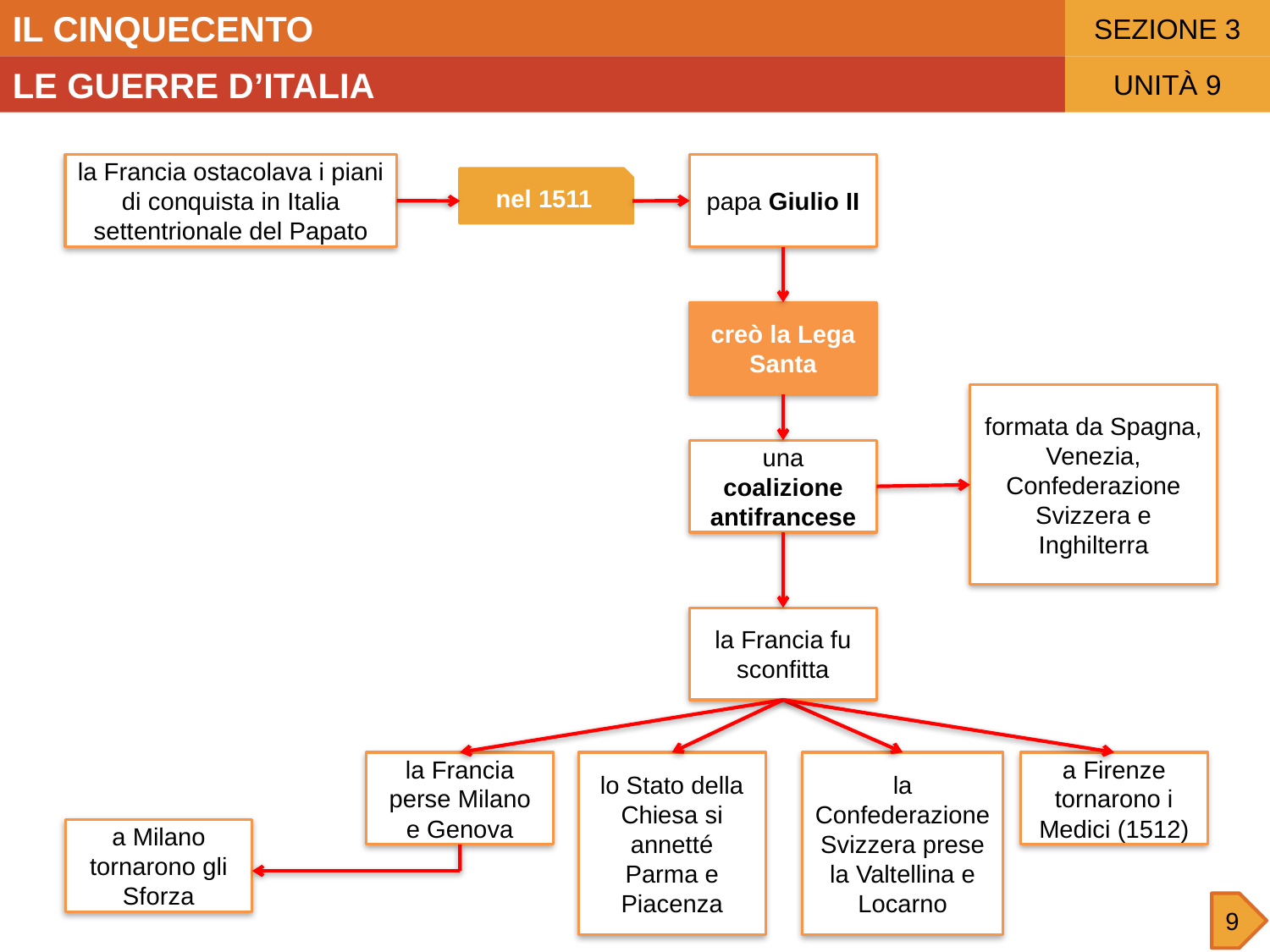

IL CINQUECENTO
SEZIONE 3
LE GUERRE D’ITALIA
UNITÀ 9
la Francia ostacolava i piani di conquista in Italia settentrionale del Papato
papa Giulio II
nel 1511
creò la Lega Santa
formata da Spagna, Venezia, Confederazione Svizzera e Inghilterra
una coalizione antifrancese
la Francia fu sconfitta
lo Stato della Chiesa si annetté Parma e Piacenza
la Francia perse Milano e Genova
la Confederazione Svizzera prese la Valtellina e Locarno
a Firenze tornarono i Medici (1512)
a Milano tornarono gli Sforza
9